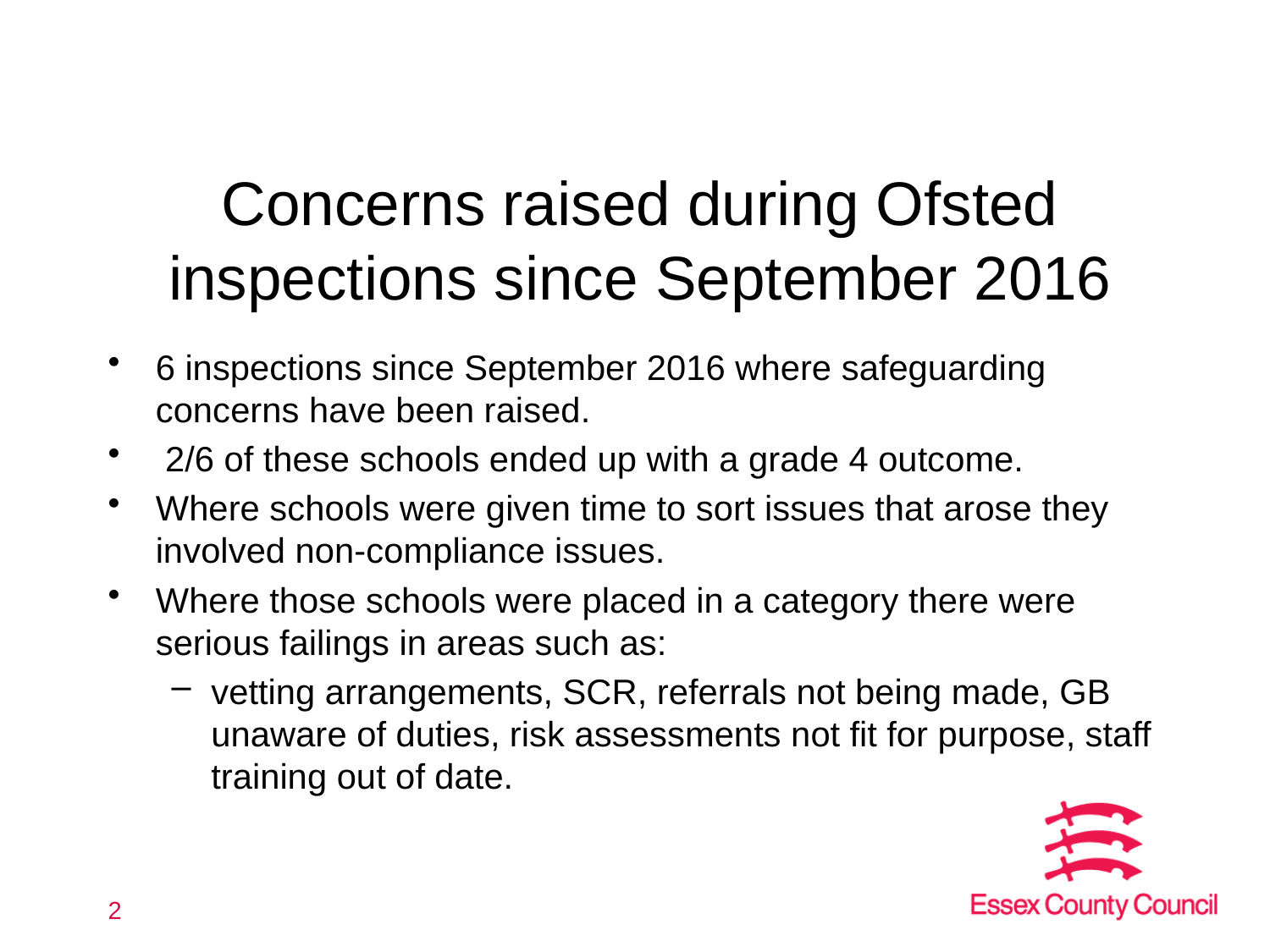

# Concerns raised during Ofsted inspections since September 2016
6 inspections since September 2016 where safeguarding concerns have been raised.
 2/6 of these schools ended up with a grade 4 outcome.
Where schools were given time to sort issues that arose they involved non-compliance issues.
Where those schools were placed in a category there were serious failings in areas such as:
vetting arrangements, SCR, referrals not being made, GB unaware of duties, risk assessments not fit for purpose, staff training out of date.

2